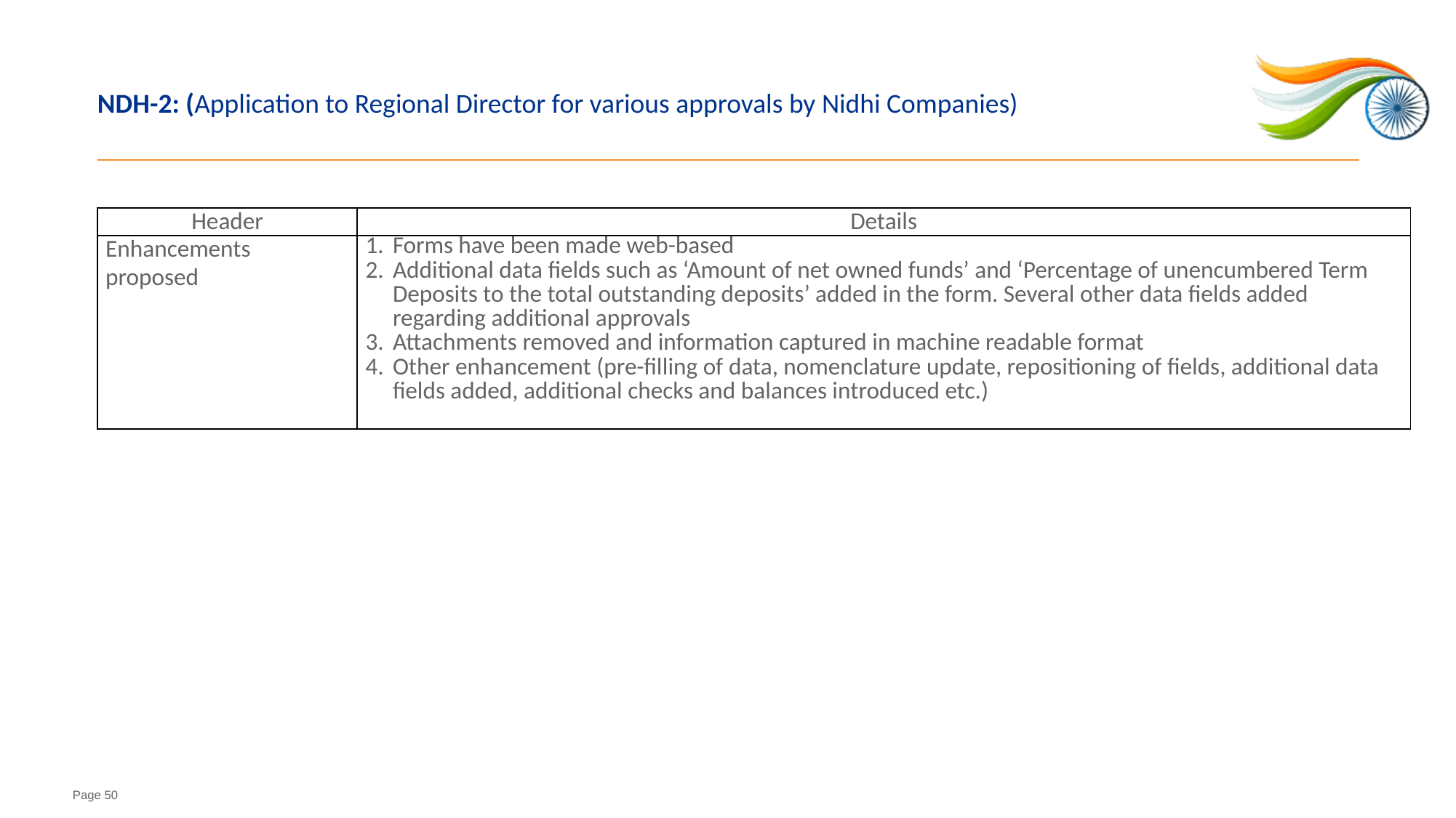

# NDH-2: (Application to Regional Director for various approvals by Nidhi Companies)
| Header | Details |
| --- | --- |
| Enhancements proposed | Forms have been made web-based Additional data fields such as ‘Amount of net owned funds’ and ‘Percentage of unencumbered Term Deposits to the total outstanding deposits’ added in the form. Several other data fields added regarding additional approvals Attachments removed and information captured in machine readable format Other enhancement (pre-filling of data, nomenclature update, repositioning of fields, additional data fields added, additional checks and balances introduced etc.) |